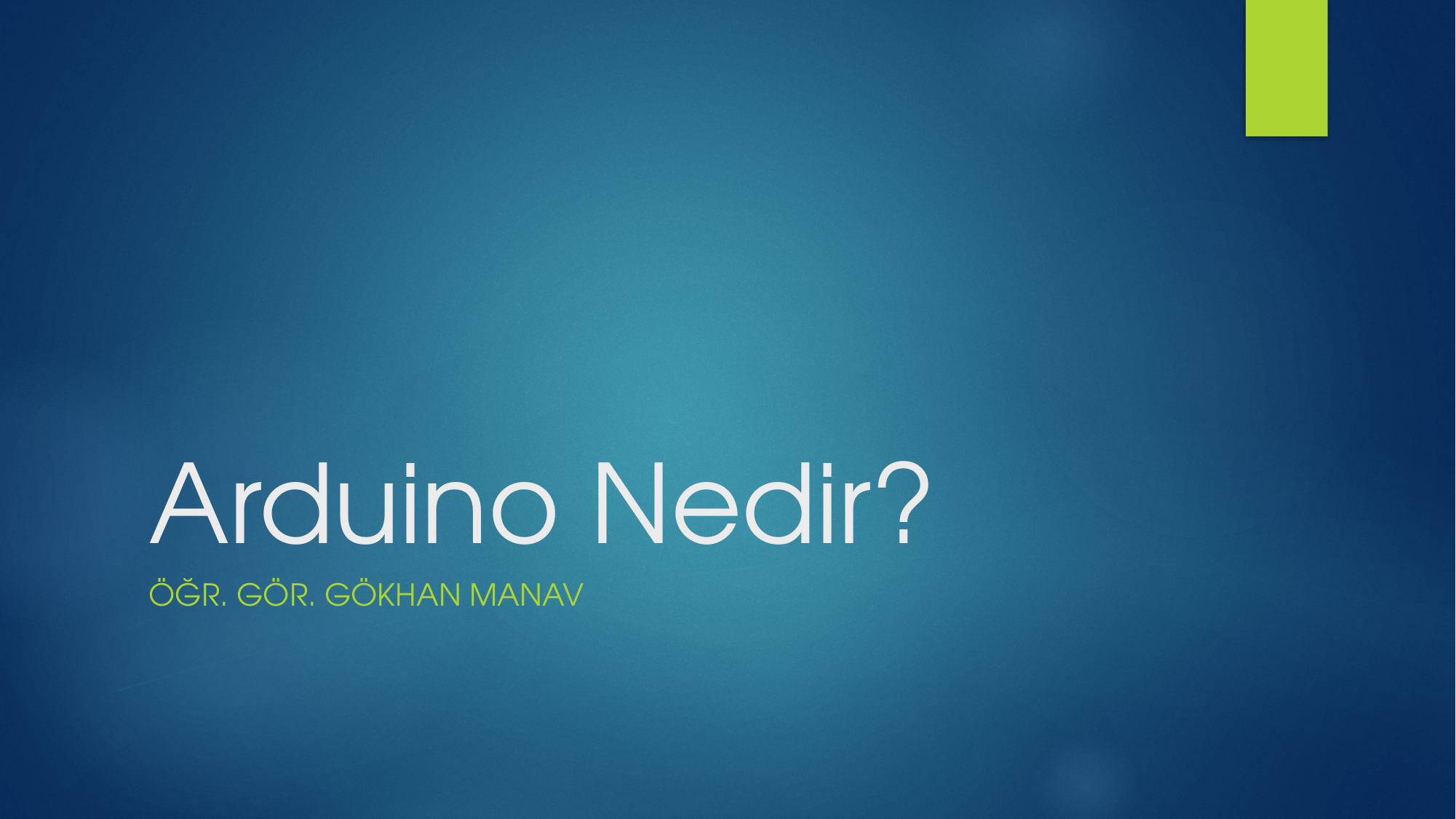

# Arduino Nedir?
Öğr. Gör. Gökhan MANAV